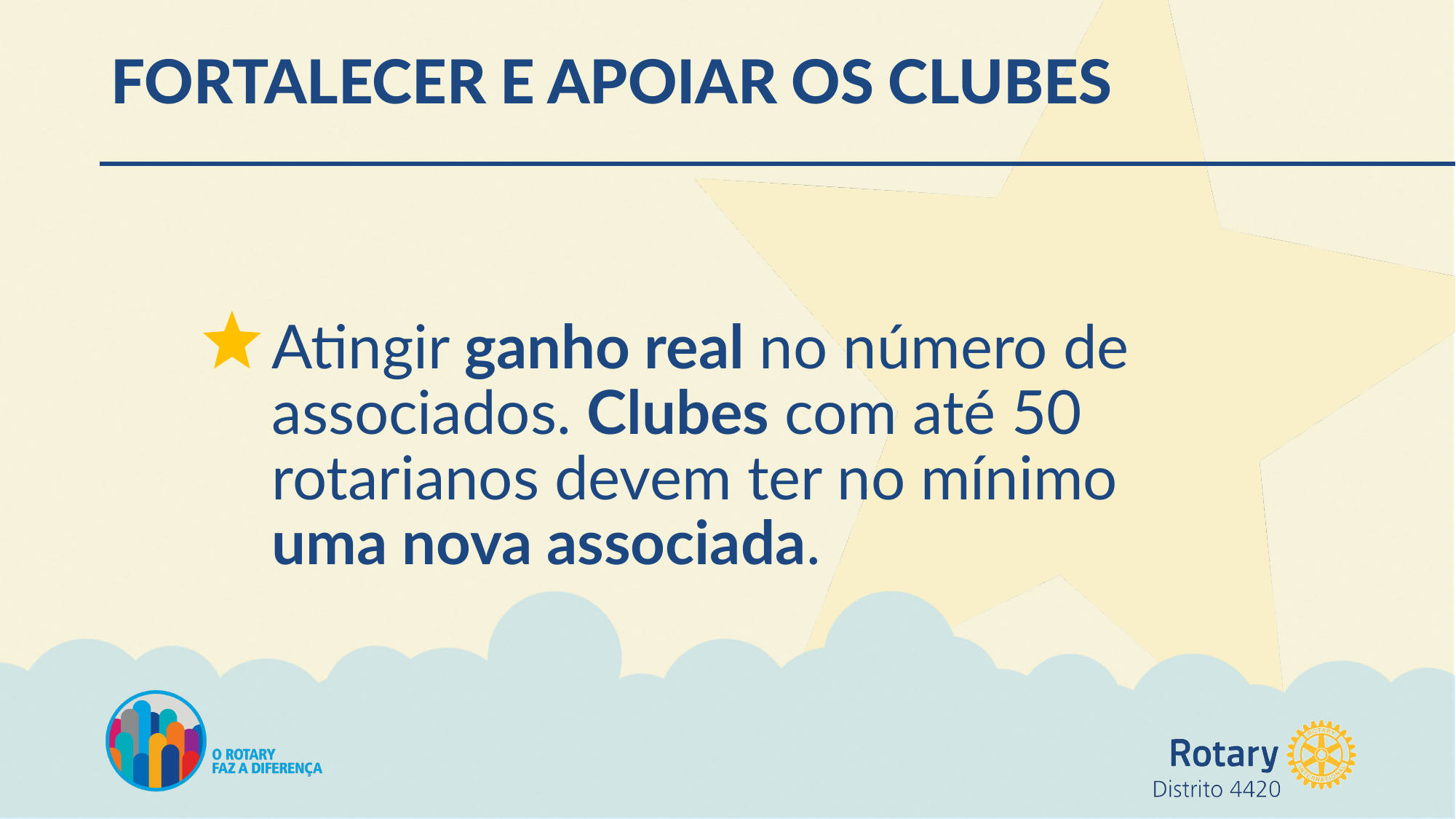

# FORTALECER E APOIAR OS CLUBES

Atingir ganho real no número de associados. Clubes com até 50 rotarianos devem ter no mínimo uma nova associada.